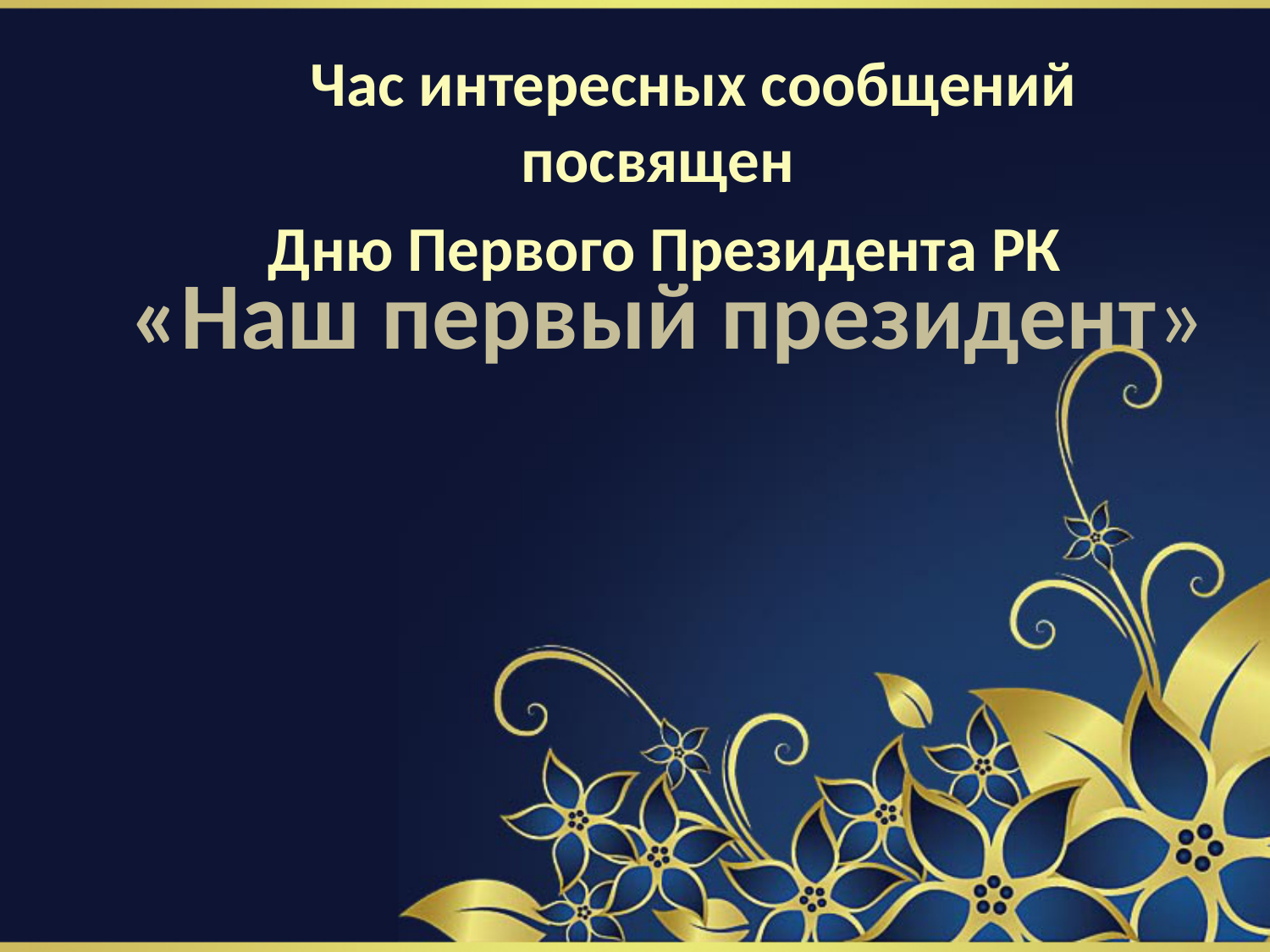

Час интересных сообщений посвящен
Дню Первого Президента РК
# «Наш первый президент»